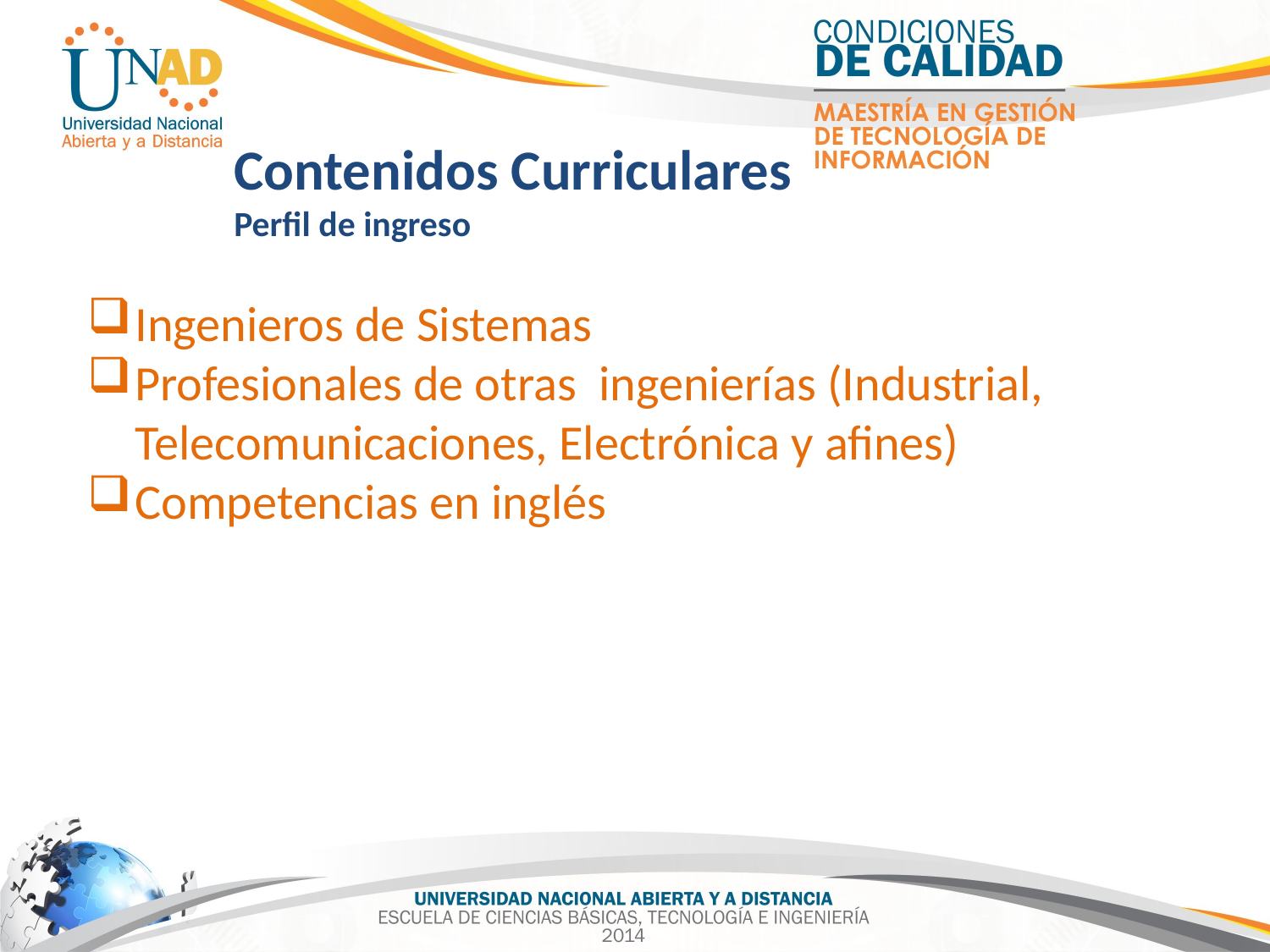

Contenidos Curriculares
Perfil de ingreso
Ingenieros de Sistemas
Profesionales de otras  ingenierías (Industrial, Telecomunicaciones, Electrónica y afines)
Competencias en inglés